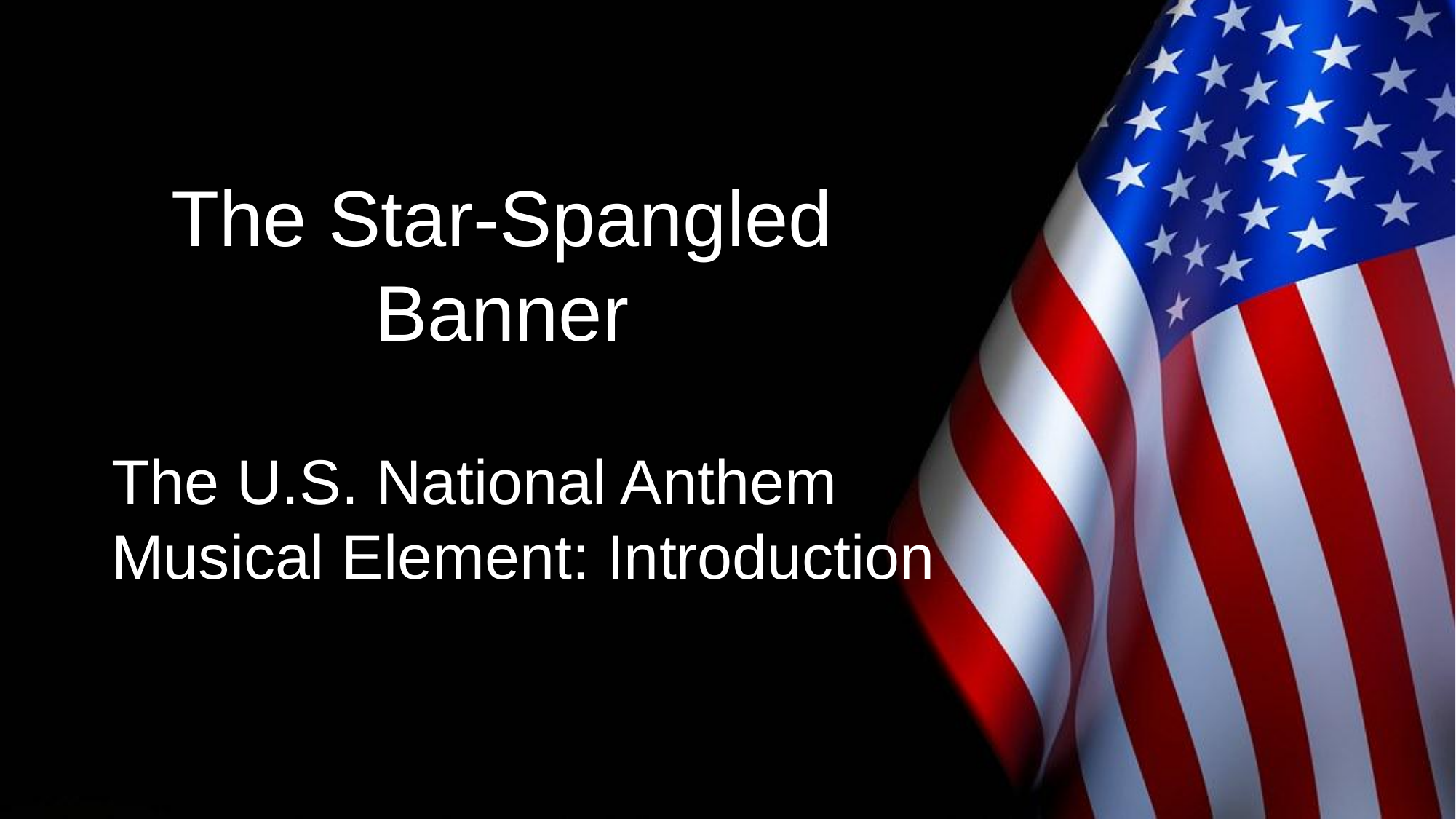

# The Star-Spangled
Banner

        The U.S. National Anthem
        Musical Element: Introduction